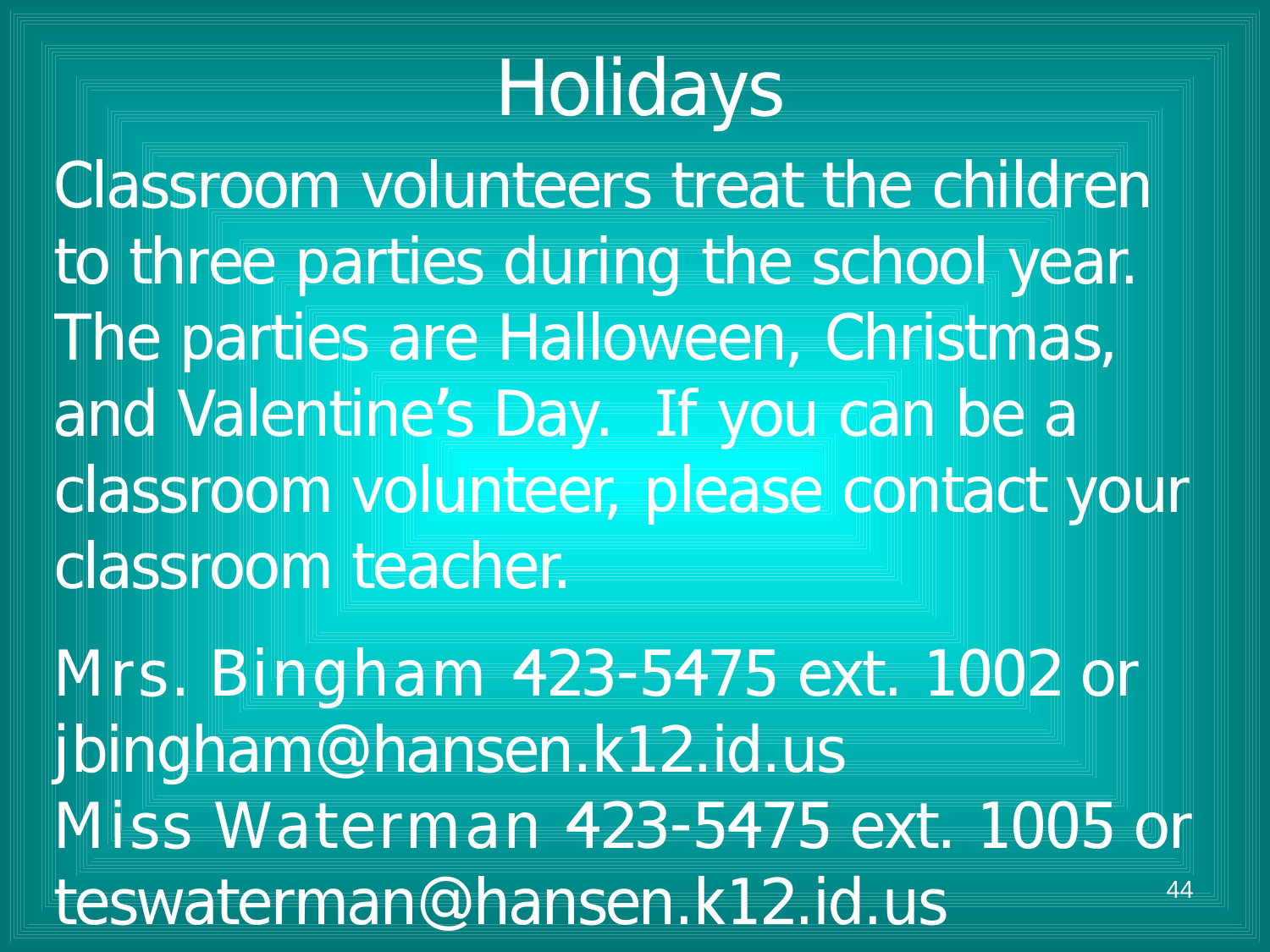

Holidays
Classroom volunteers treat the children to three parties during the school year.  The parties are Halloween, Christmas, and Valentine’s Day.  If you can be a classroom volunteer, please contact your classroom teacher.
Mrs. Bingham 423-5475 ext. 1002 or jbingham@hansen.k12.id.us             Miss Waterman 423-5475 ext. 1005 or teswaterman@hansen.k12.id.us
44